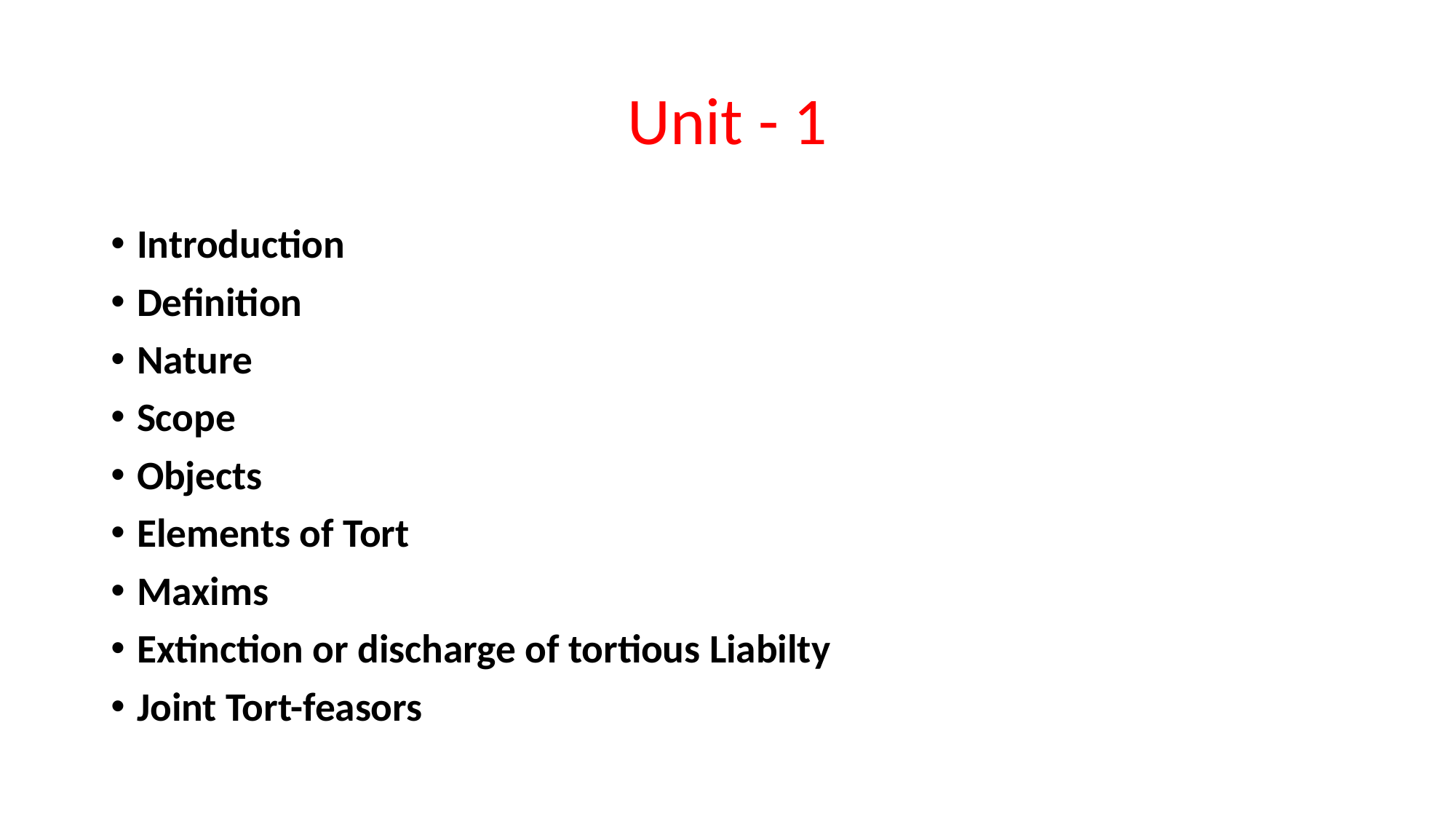

# Unit - 1
Introduction
Definition
Nature
Scope
Objects
Elements of Tort
Maxims
Extinction or discharge of tortious Liabilty
Joint Tort-feasors